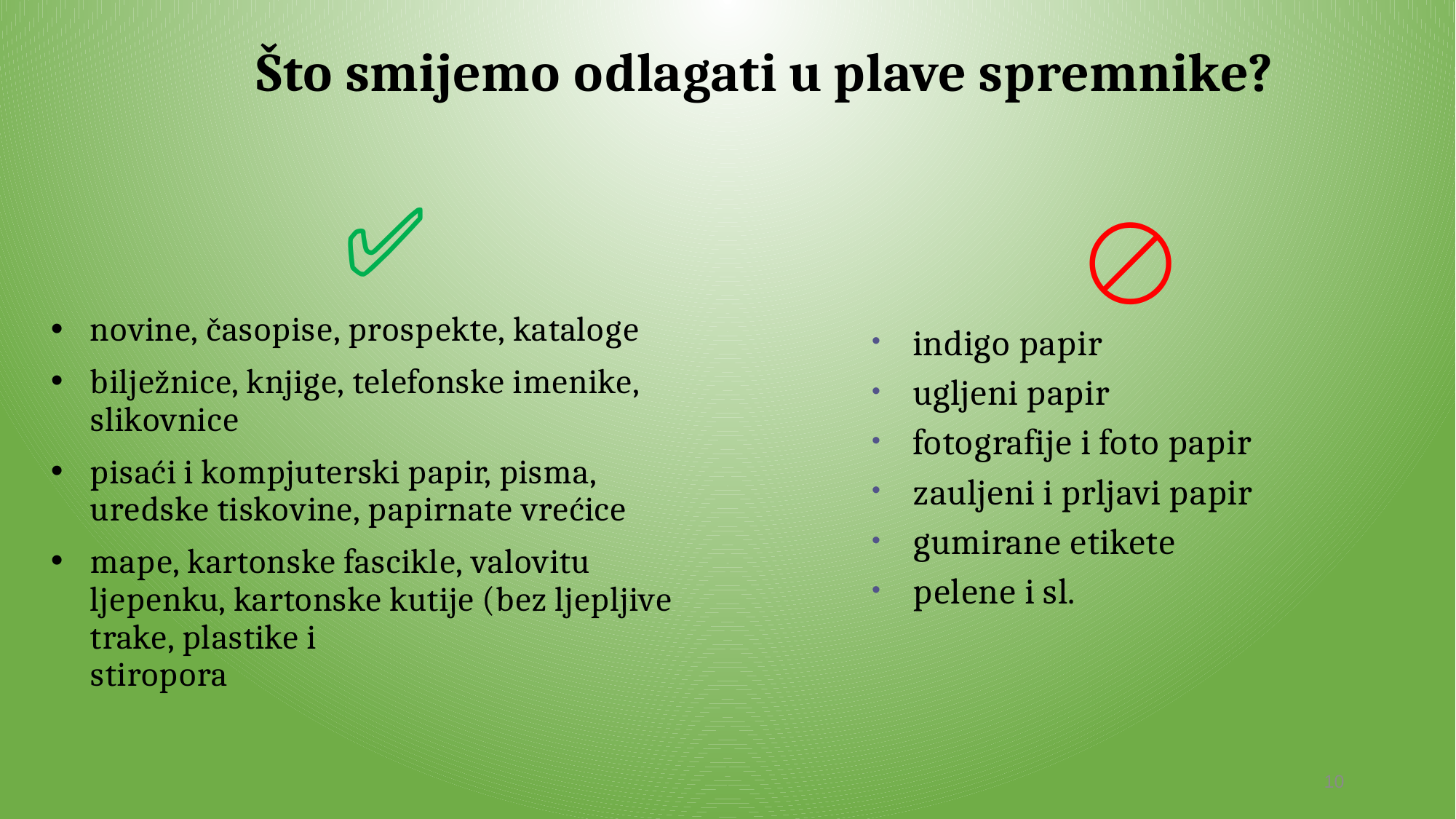

# Što smijemo odlagati u plave spremnike?
✅
novine, časopise, prospekte, kataloge
bilježnice, knjige, telefonske imenike, slikovnice
pisaći i kompjuterski papir, pisma, uredske tiskovine, papirnate vrećice
mape, kartonske fascikle, valovitu ljepenku, kartonske kutije (bez ljepljive trake, plastike i stiropora
🚫
indigo papir
ugljeni papir
fotografije i foto papir
zauljeni i prljavi papir
gumirane etikete
pelene i sl.

10